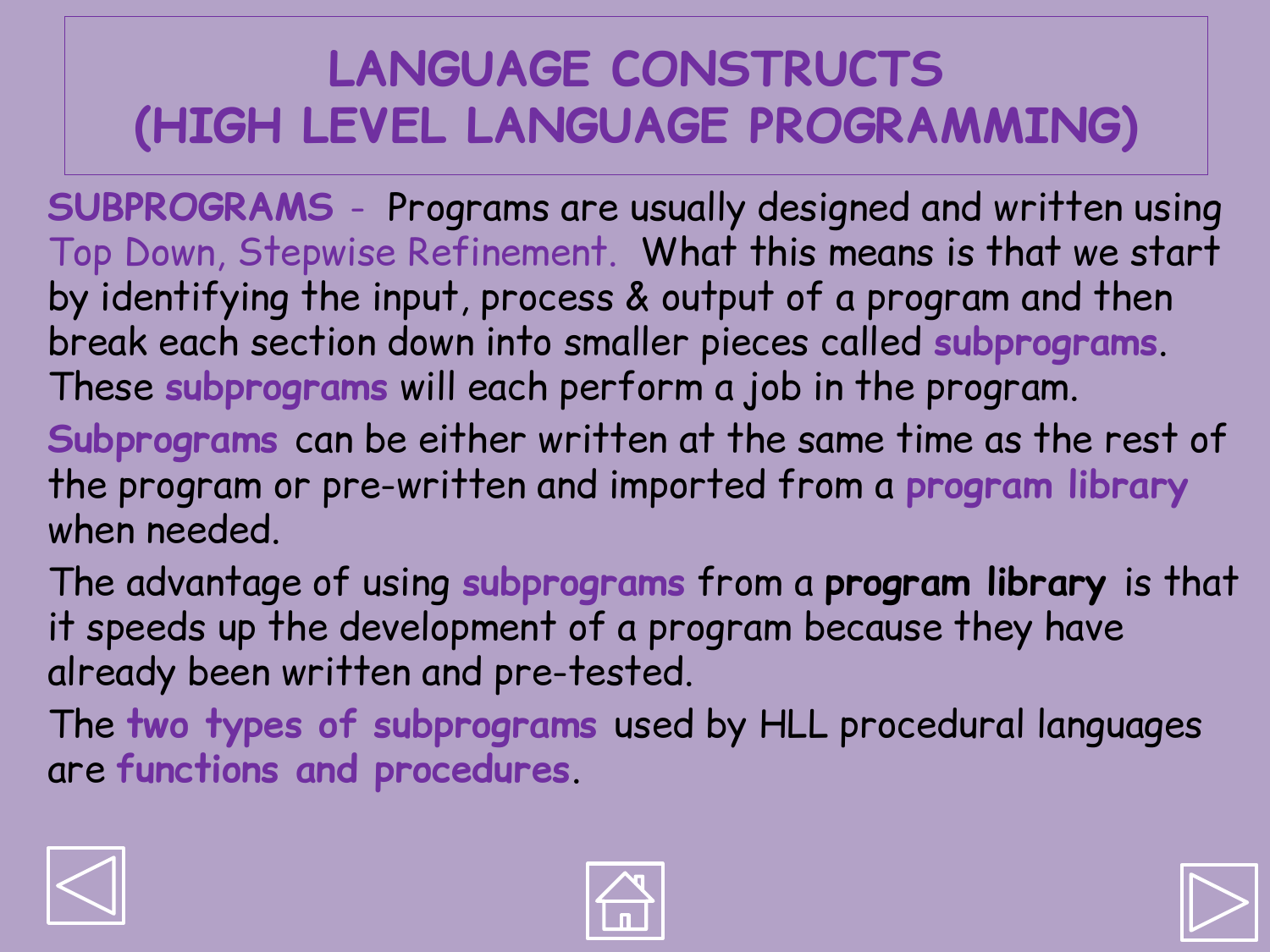

# LANGUAGE CONSTRUCTS (HIGH LEVEL LANGUAGE PROGRAMMING)
SUBPROGRAMS -  Programs are usually designed and written using Top Down, Stepwise Refinement.  What this means is that we start by identifying the input, process & output of a program and then break each section down into smaller pieces called subprograms.  These subprograms will each perform a job in the program.
Subprograms can be either written at the same time as the rest of the program or pre-written and imported from a program library when needed.
The advantage of using subprograms from a program library is that it speeds up the development of a program because they have already been written and pre-tested.
The two types of subprograms used by HLL procedural languages are functions and procedures.